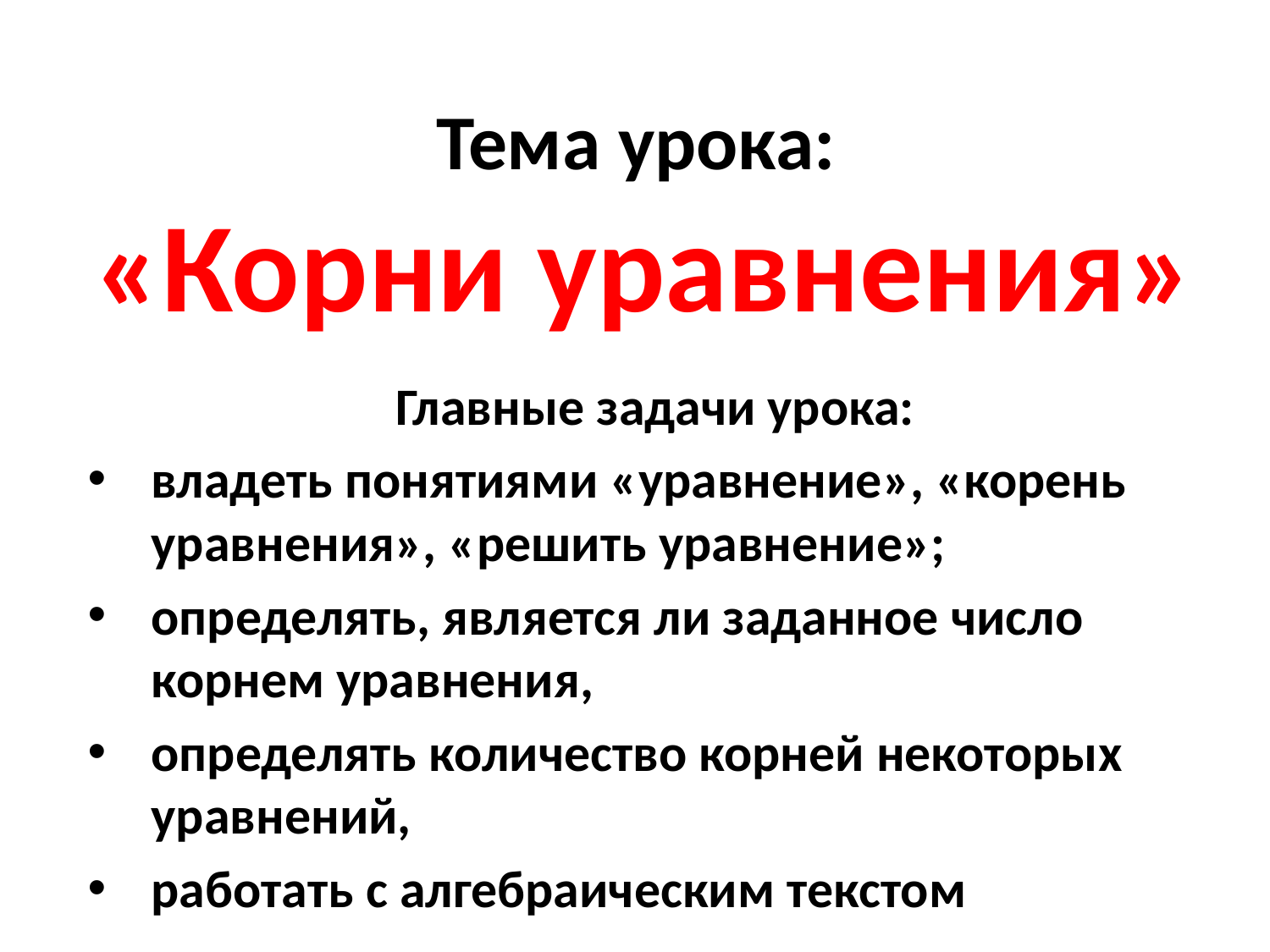

# Тема урока: «Корни уравнения»
Главные задачи урока:
владеть понятиями «уравнение», «корень уравнения», «решить уравнение»;
определять, является ли заданное число корнем уравнения,
определять количество корней некоторых уравнений,
работать с алгебраическим текстом